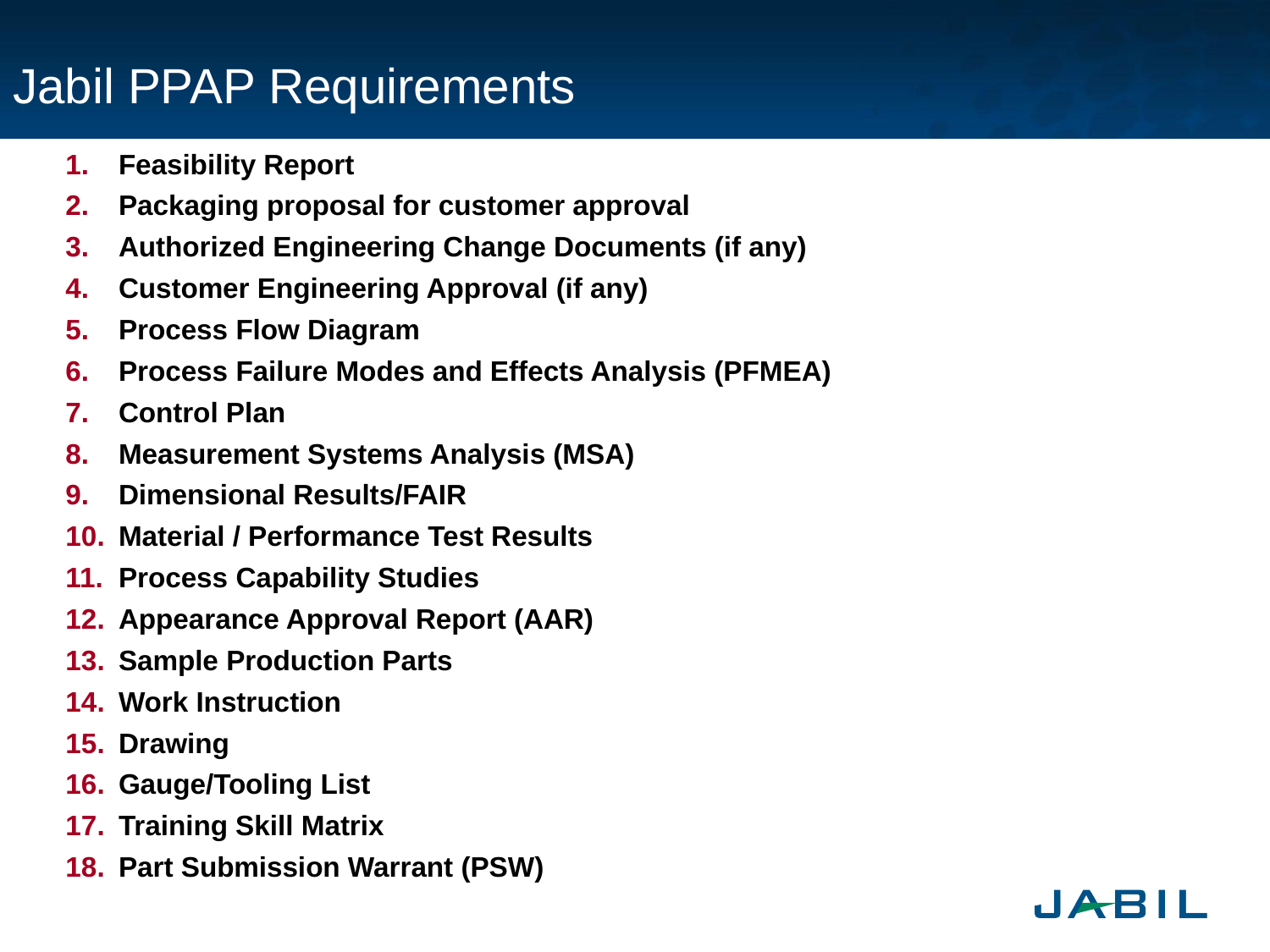

# Jabil PPAP Requirements
Feasibility Report
Packaging proposal for customer approval
Authorized Engineering Change Documents (if any)
Customer Engineering Approval (if any)
Process Flow Diagram
Process Failure Modes and Effects Analysis (PFMEA)
Control Plan
Measurement Systems Analysis (MSA)
Dimensional Results/FAIR
Material / Performance Test Results
Process Capability Studies
Appearance Approval Report (AAR)
Sample Production Parts
Work Instruction
Drawing
Gauge/Tooling List
Training Skill Matrix
Part Submission Warrant (PSW)